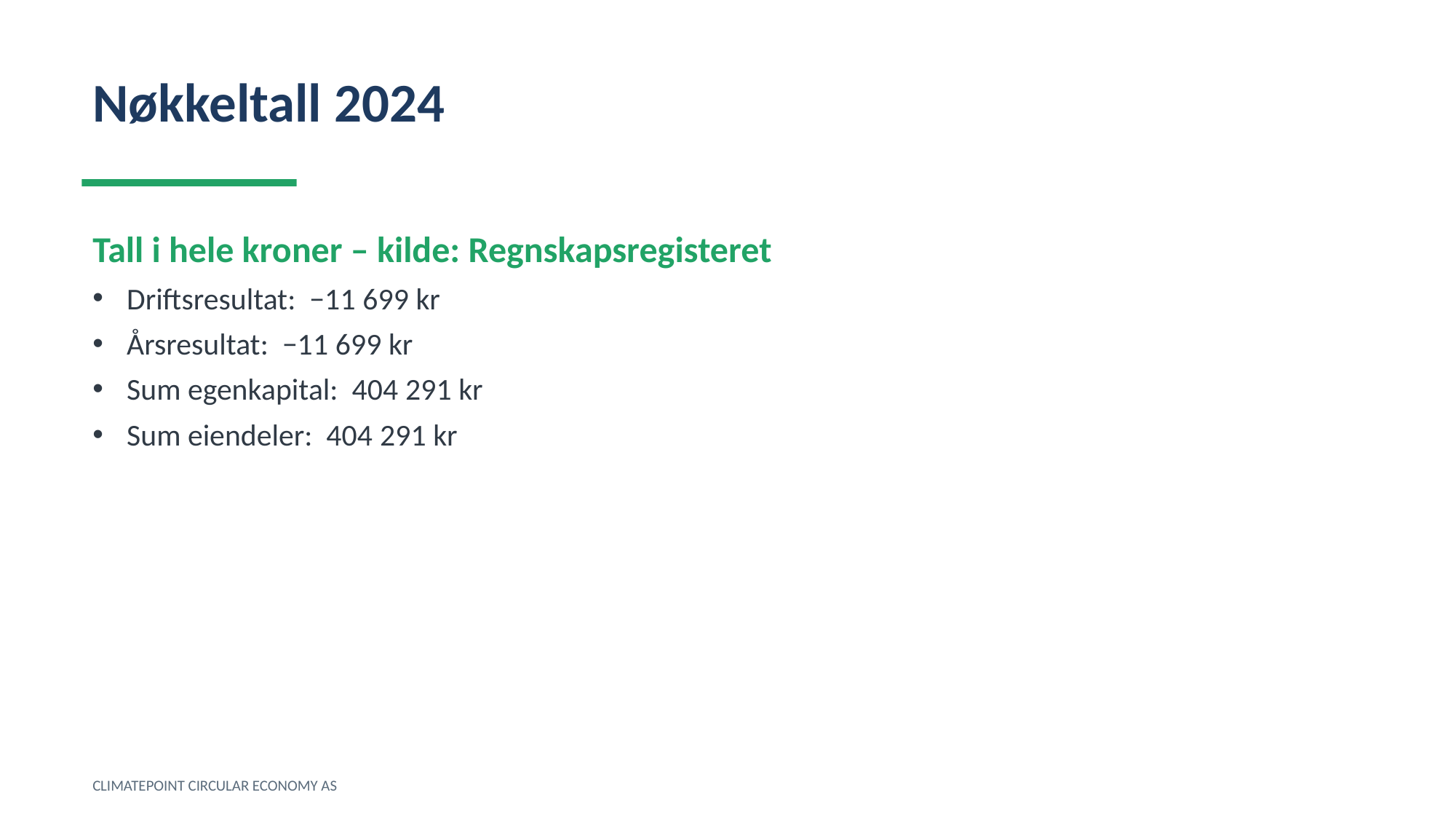

Nøkkeltall 2024

Tall i hele kroner – kilde: Regnskapsregisteret
Driftsresultat:  −11 699 kr
Årsresultat:  −11 699 kr
Sum egenkapital:  404 291 kr
Sum eiendeler:  404 291 kr
CLIMATEPOINT CIRCULAR ECONOMY AS